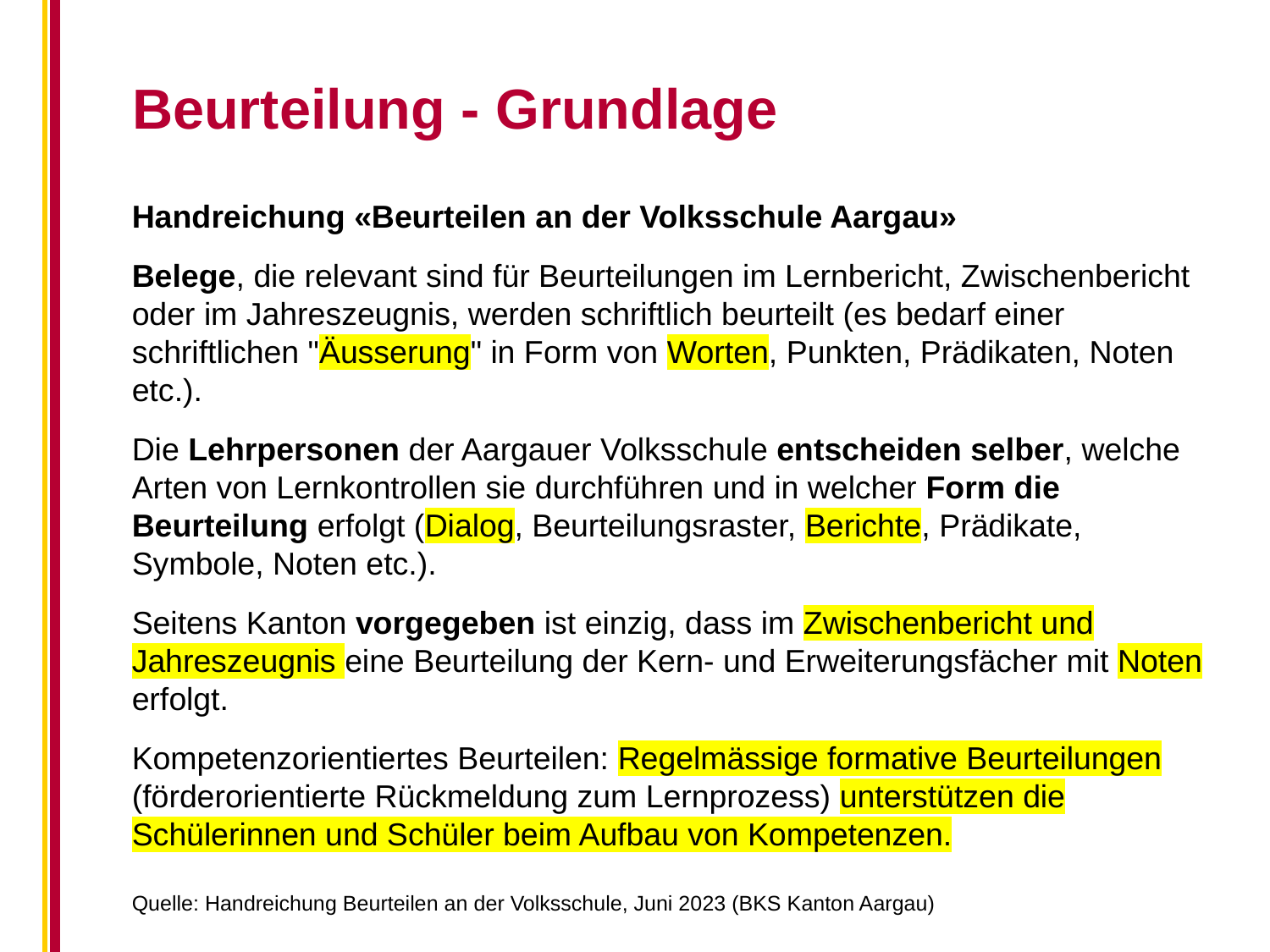

Beurteilung - Grundlage
Handreichung «Beurteilen an der Volksschule Aargau»
Belege, die relevant sind für Beurteilungen im Lernbericht, Zwischenbericht oder im Jahreszeugnis, werden schriftlich beurteilt (es bedarf einer schriftlichen "Äusserung" in Form von Worten, Punkten, Prädikaten, Noten etc.).
Die Lehrpersonen der Aargauer Volksschule entscheiden selber, welche Arten von Lernkontrollen sie durchführen und in welcher Form die Beurteilung erfolgt (Dialog, Beurteilungsraster, Berichte, Prädikate, Symbole, Noten etc.).
Seitens Kanton vorgegeben ist einzig, dass im Zwischenbericht und Jahreszeugnis eine Beurteilung der Kern- und Erweiterungsfächer mit Noten erfolgt.
Kompetenzorientiertes Beurteilen: Regelmässige formative Beurteilungen (förderorientierte Rückmeldung zum Lernprozess) unterstützen die Schülerinnen und Schüler beim Aufbau von Kompetenzen.

Quelle: Handreichung Beurteilen an der Volksschule, Juni 2023 (BKS Kanton Aargau)